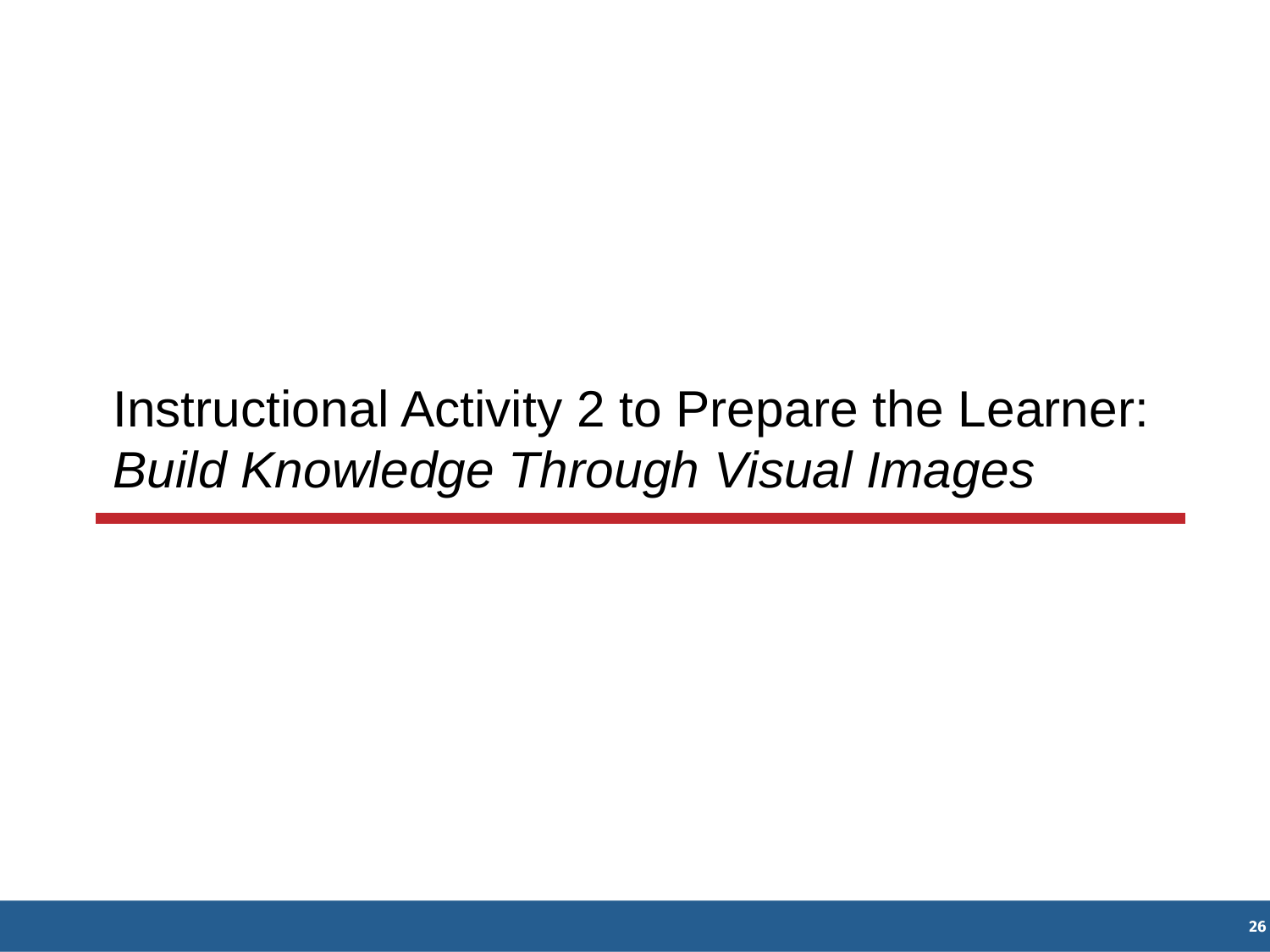

Instructional Activity 2 to Prepare the Learner: Build Knowledge Through Visual Images